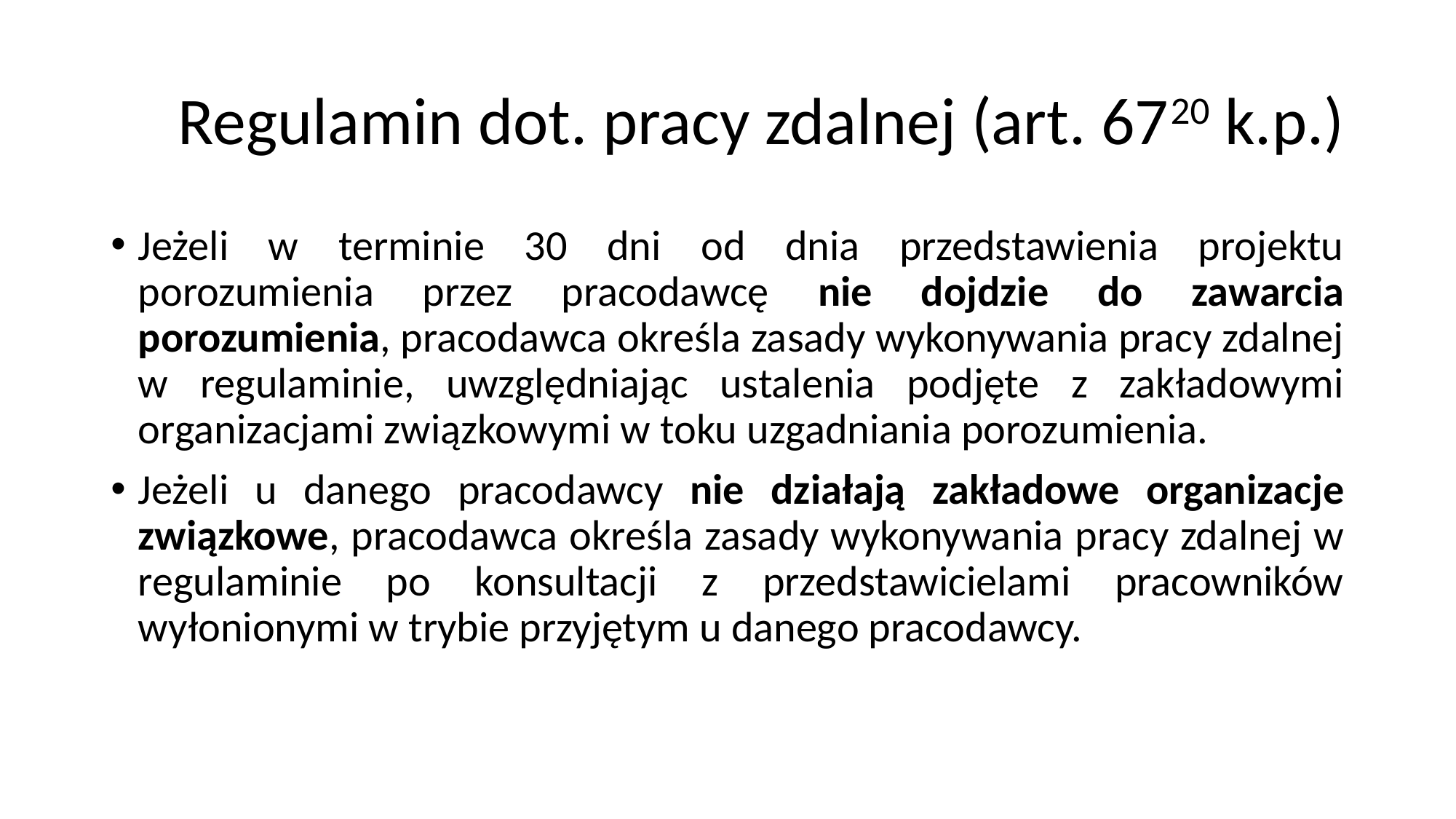

# Regulamin dot. pracy zdalnej (art. 6720 k.p.)
Jeżeli w terminie 30 dni od dnia przedstawienia projektu porozumienia przez pracodawcę nie dojdzie do zawarcia porozumienia, pracodawca określa zasady wykonywania pracy zdalnej w regulaminie, uwzględniając ustalenia podjęte z zakładowymi organizacjami związkowymi w toku uzgadniania porozumienia.
Jeżeli u danego pracodawcy nie działają zakładowe organizacje związkowe, pracodawca określa zasady wykonywania pracy zdalnej w regulaminie po konsultacji z przedstawicielami pracowników wyłonionymi w trybie przyjętym u danego pracodawcy.